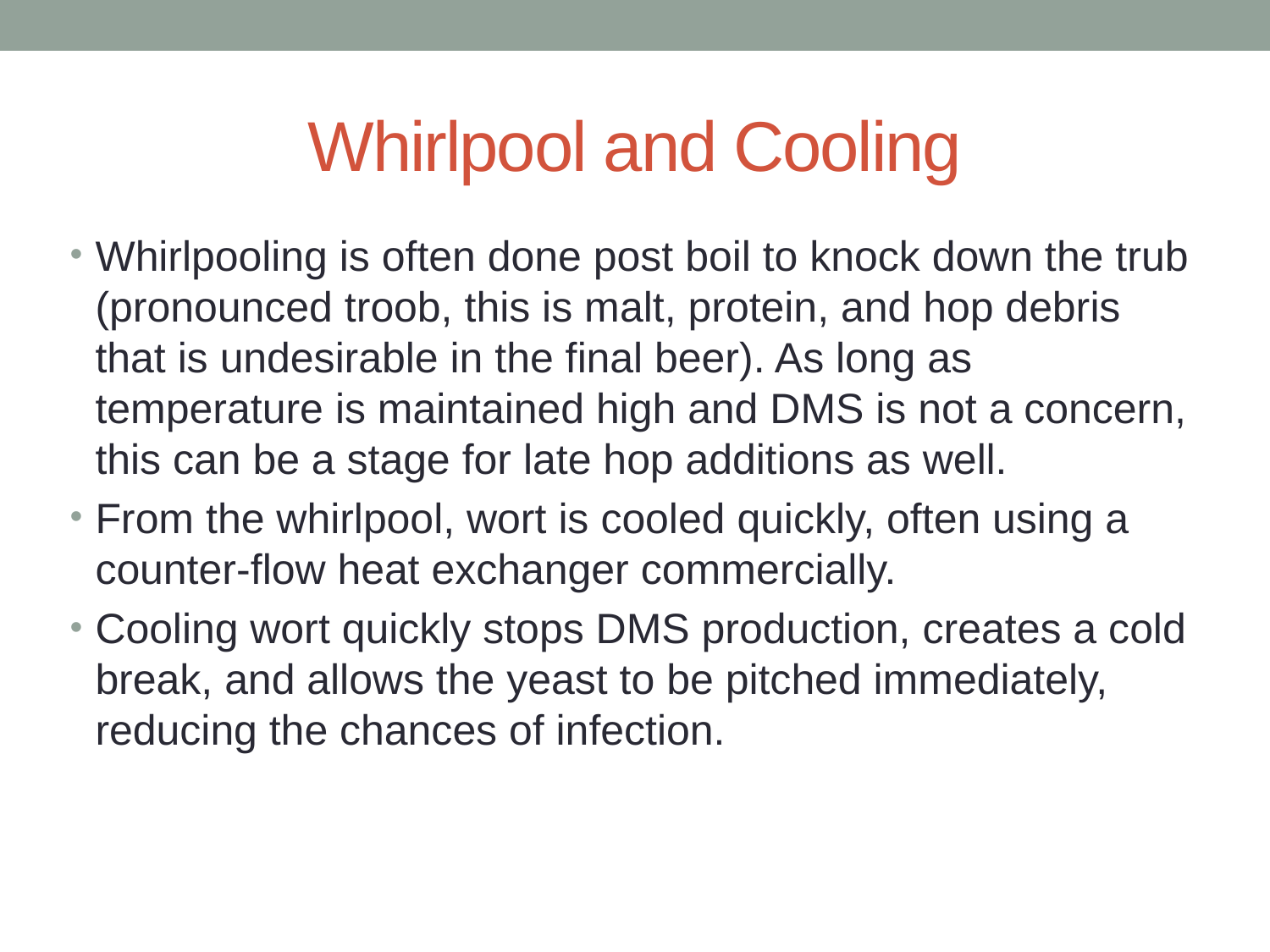

# Whirlpool and Cooling
Whirlpooling is often done post boil to knock down the trub (pronounced troob, this is malt, protein, and hop debris that is undesirable in the final beer). As long as temperature is maintained high and DMS is not a concern, this can be a stage for late hop additions as well.
From the whirlpool, wort is cooled quickly, often using a counter-flow heat exchanger commercially.
Cooling wort quickly stops DMS production, creates a cold break, and allows the yeast to be pitched immediately, reducing the chances of infection.